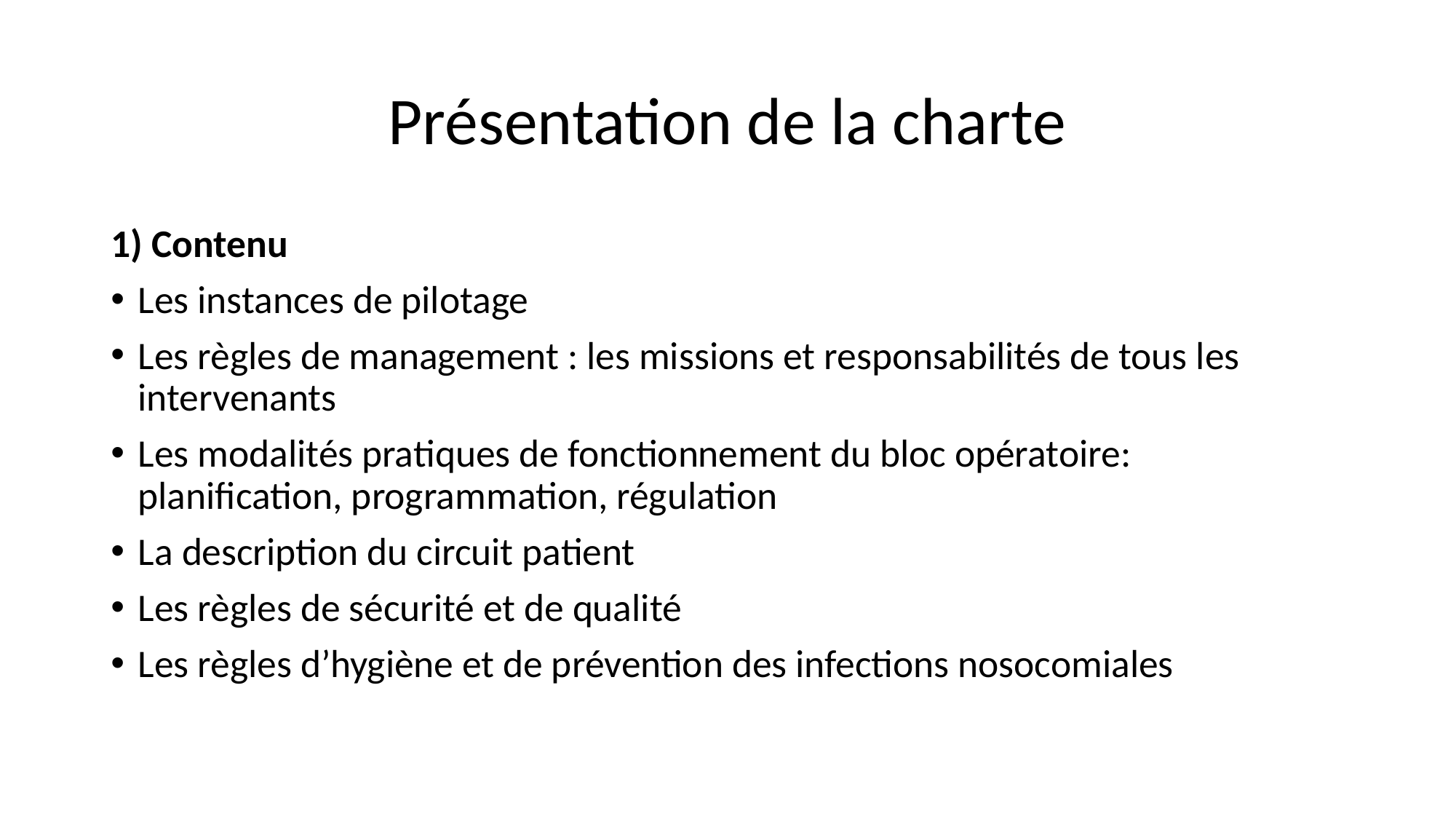

# Présentation de la charte
1) Contenu
Les instances de pilotage
Les règles de management : les missions et responsabilités de tous les intervenants
Les modalités pratiques de fonctionnement du bloc opératoire: planification, programmation, régulation
La description du circuit patient
Les règles de sécurité et de qualité
Les règles d’hygiène et de prévention des infections nosocomiales